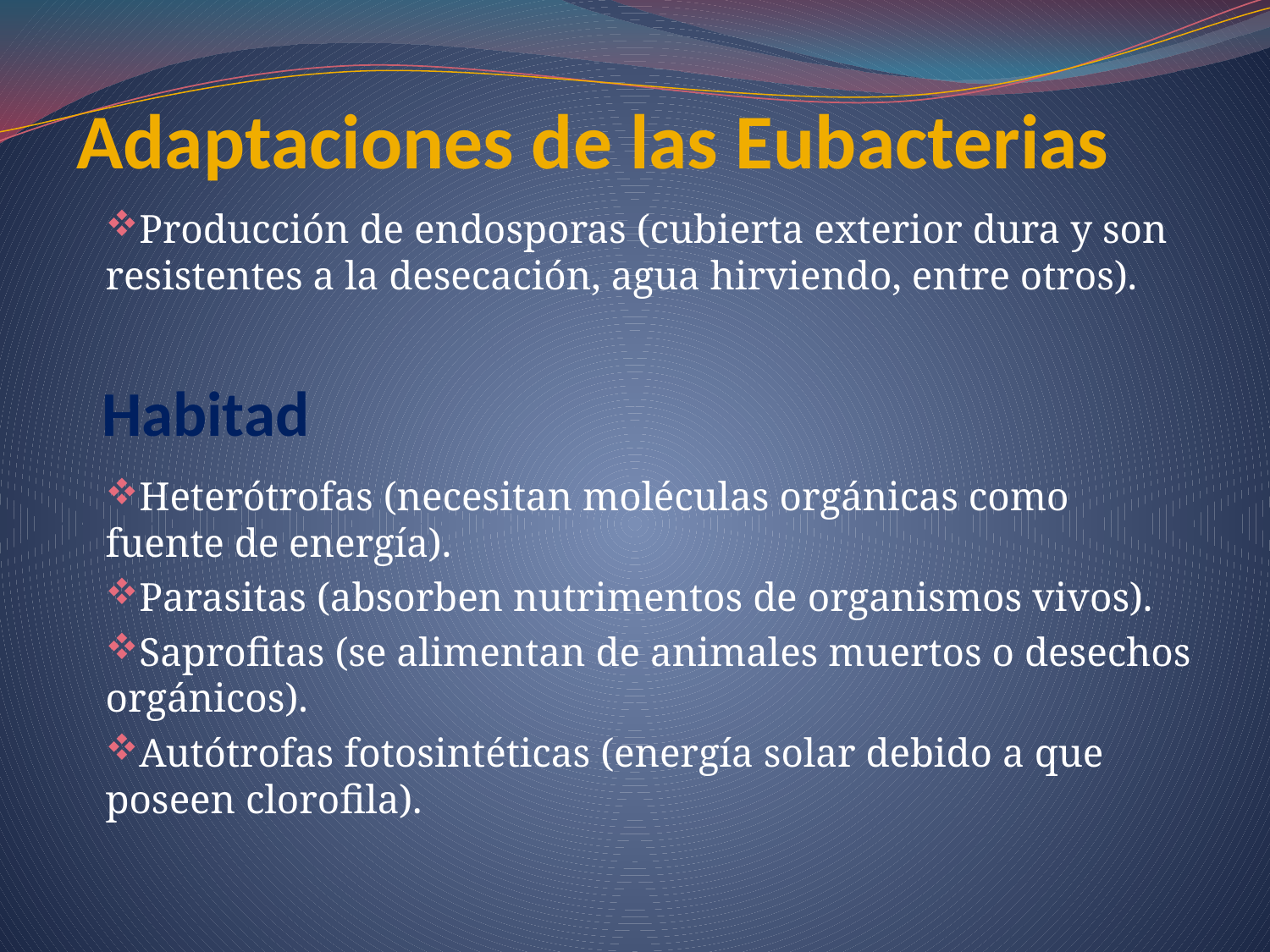

# Adaptaciones de las Eubacterias
Producción de endosporas (cubierta exterior dura y son resistentes a la desecación, agua hirviendo, entre otros).

Habitad
Heterótrofas (necesitan moléculas orgánicas como fuente de energía).
Parasitas (absorben nutrimentos de organismos vivos).
Saprofitas (se alimentan de animales muertos o desechos orgánicos).
Autótrofas fotosintéticas (energía solar debido a que poseen clorofila).